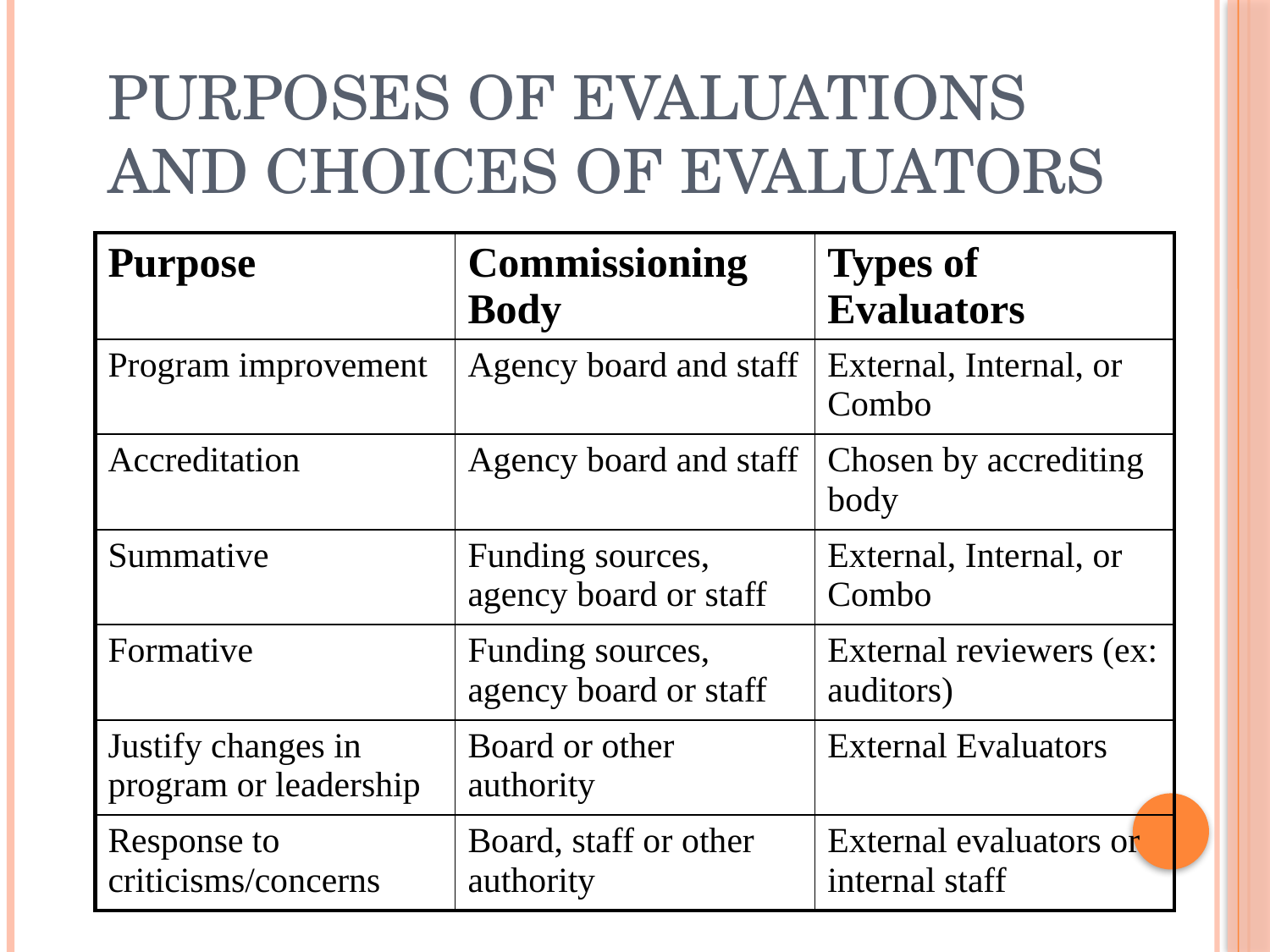

# Purposes of Evaluations and Choices of Evaluators
| Purpose | Commissioning Body | Types of Evaluators |
| --- | --- | --- |
| Program improvement | Agency board and staff | External, Internal, or Combo |
| Accreditation | Agency board and staff | Chosen by accrediting body |
| Summative | Funding sources, agency board or staff | External, Internal, or Combo |
| Formative | Funding sources, agency board or staff | External reviewers (ex: auditors) |
| Justify changes in program or leadership | Board or other authority | External Evaluators |
| Response to criticisms/concerns | Board, staff or other authority | External evaluators or internal staff |